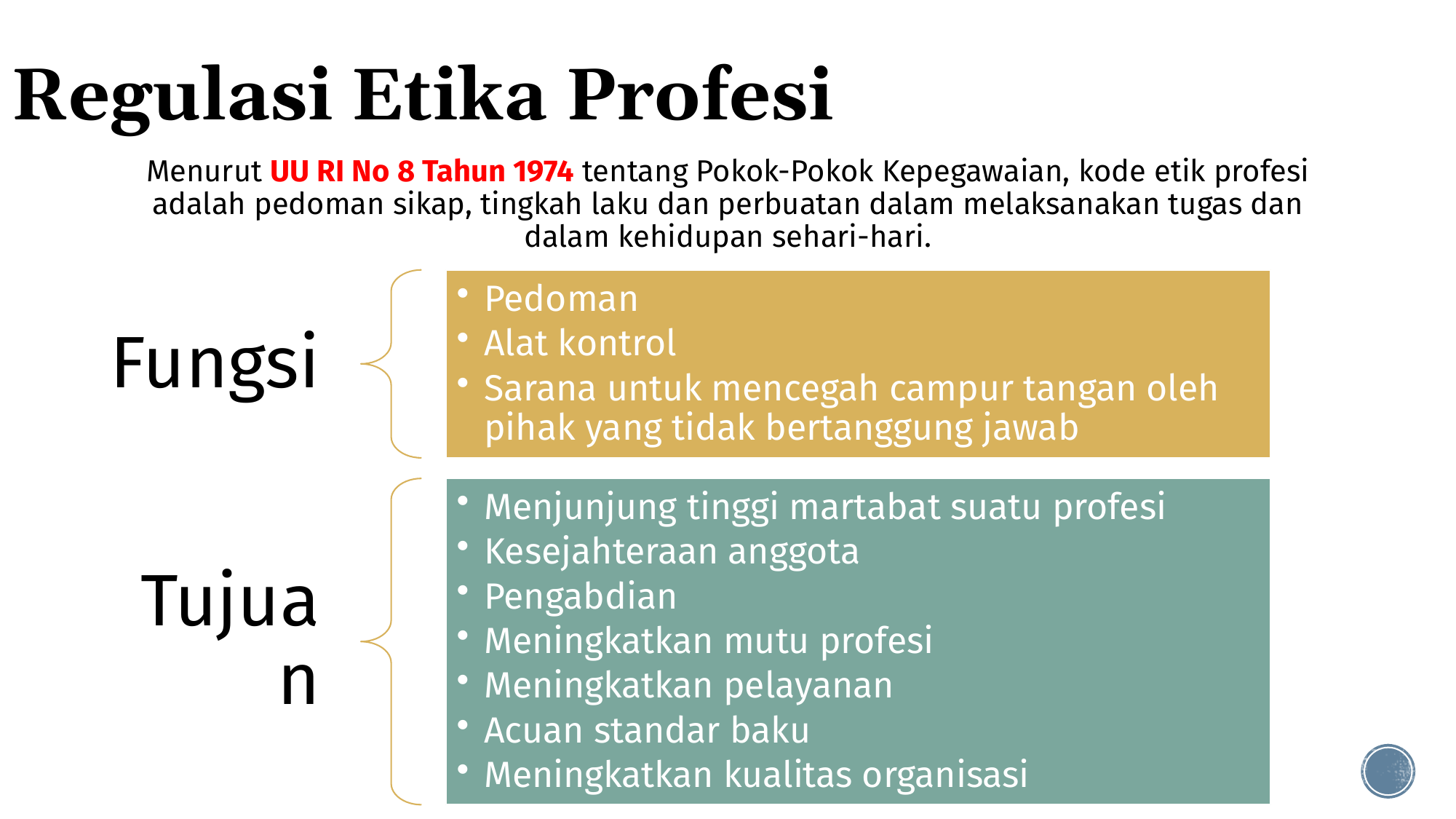

# Regulasi Etika Profesi
Menurut UU RI No 8 Tahun 1974 tentang Pokok-Pokok Kepegawaian, kode etik profesi adalah pedoman sikap, tingkah laku dan perbuatan dalam melaksanakan tugas dan dalam kehidupan sehari-hari.
Fungsi
Pedoman
Alat kontrol
Sarana untuk mencegah campur tangan oleh pihak yang tidak bertanggung jawab
Tujuan
Menjunjung tinggi martabat suatu profesi
Kesejahteraan anggota
Pengabdian
Meningkatkan mutu profesi
Meningkatkan pelayanan
Acuan standar baku
Meningkatkan kualitas organisasi